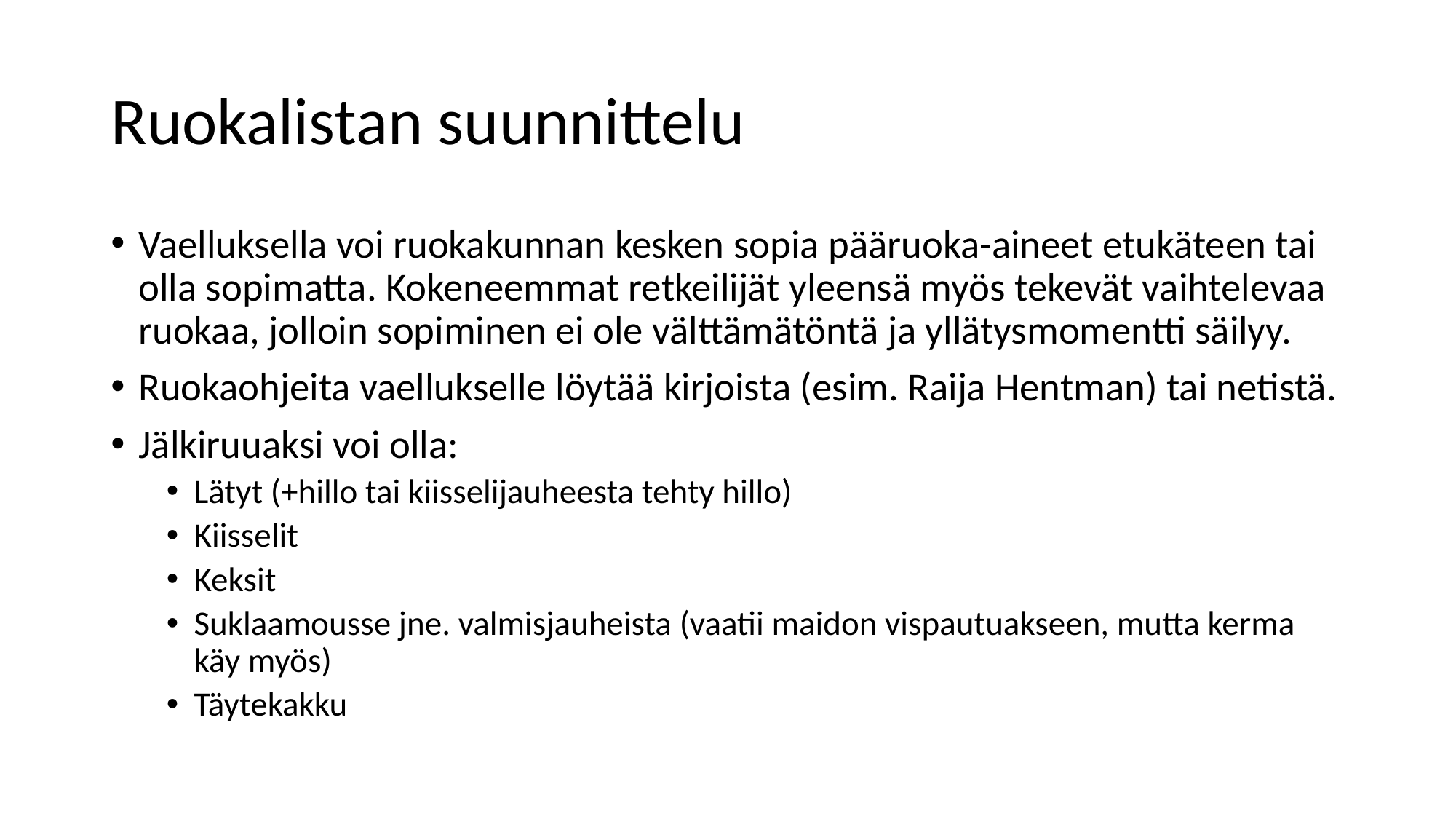

# Ruokalistan suunnittelu
Vaelluksella voi ruokakunnan kesken sopia pääruoka-aineet etukäteen tai olla sopimatta. Kokeneemmat retkeilijät yleensä myös tekevät vaihtelevaa ruokaa, jolloin sopiminen ei ole välttämätöntä ja yllätysmomentti säilyy.
Ruokaohjeita vaellukselle löytää kirjoista (esim. Raija Hentman) tai netistä.
Jälkiruuaksi voi olla:
Lätyt (+hillo tai kiisselijauheesta tehty hillo)
Kiisselit
Keksit
Suklaamousse jne. valmisjauheista (vaatii maidon vispautuakseen, mutta kerma käy myös)
Täytekakku